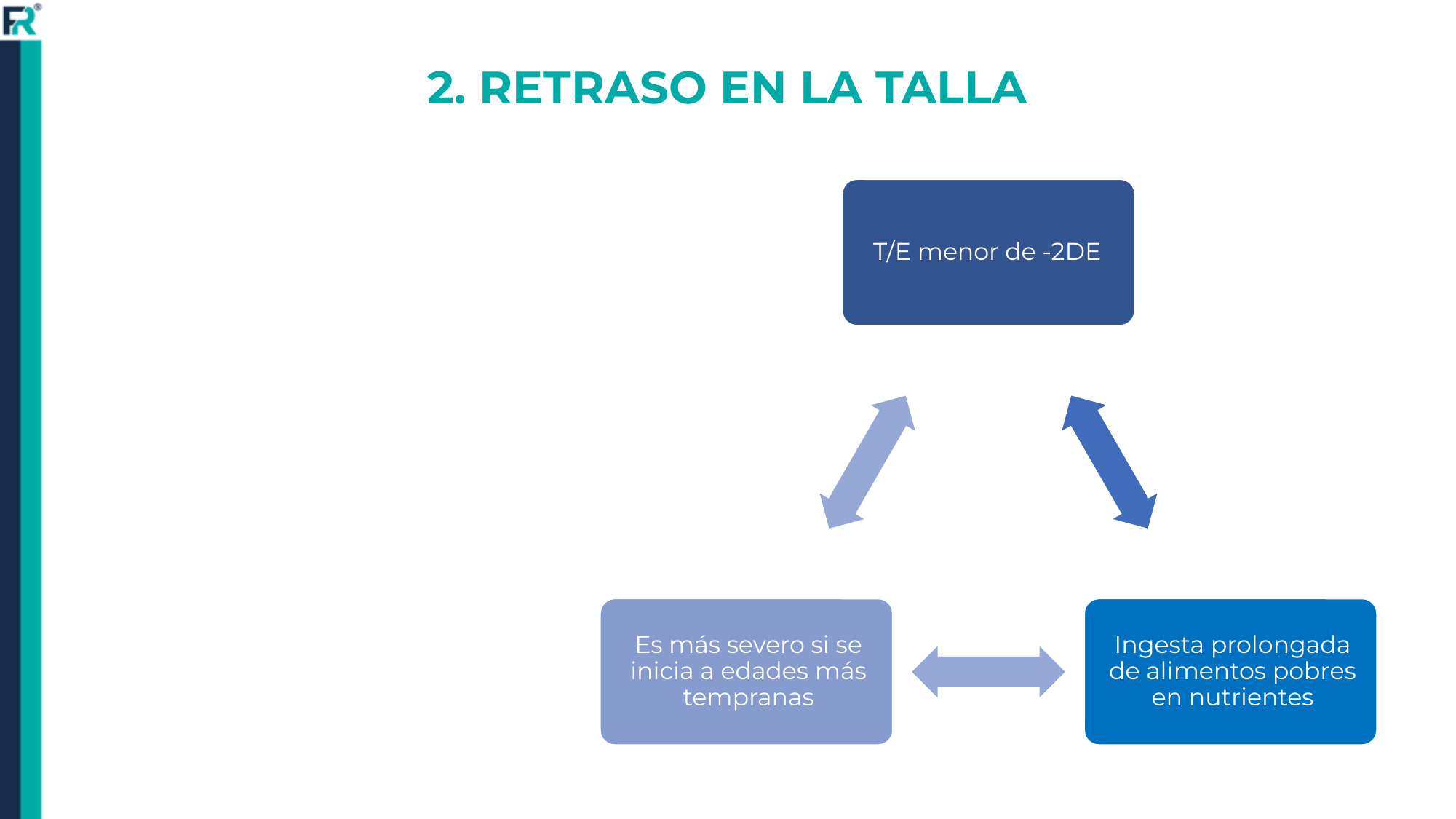

2. RETRASO EN LA TALLA
T/E menor de -2DE

Ingesta prolongada de alimentos pobres en nutrientes

Es más severo si se inicia a edades más tempranas